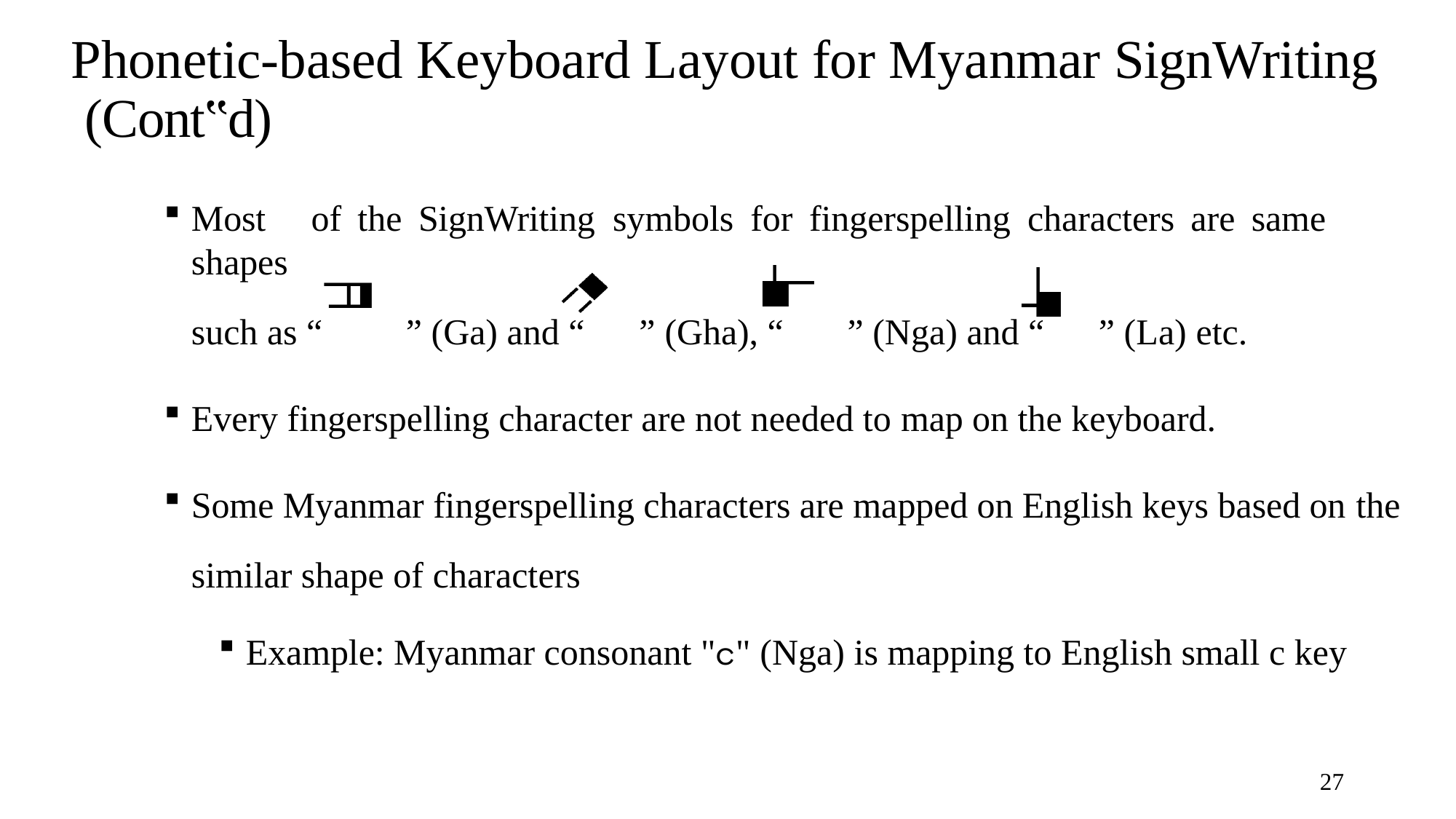

# Phonetic-based Keyboard Layout for Myanmar SignWriting  (Cont‟d)
Most	of	the	SignWriting	symbols	for	fingerspelling	characters	are	same	shapes
such as “	” (Ga) and “	” (Gha), “	” (Nga) and “	” (La) etc.

Every fingerspelling character are not needed to map on the keyboard.

Some Myanmar fingerspelling characters are mapped on English keys based on the
similar shape of characters
Example: Myanmar consonant "င" (Nga) is mapping to English small c key

27